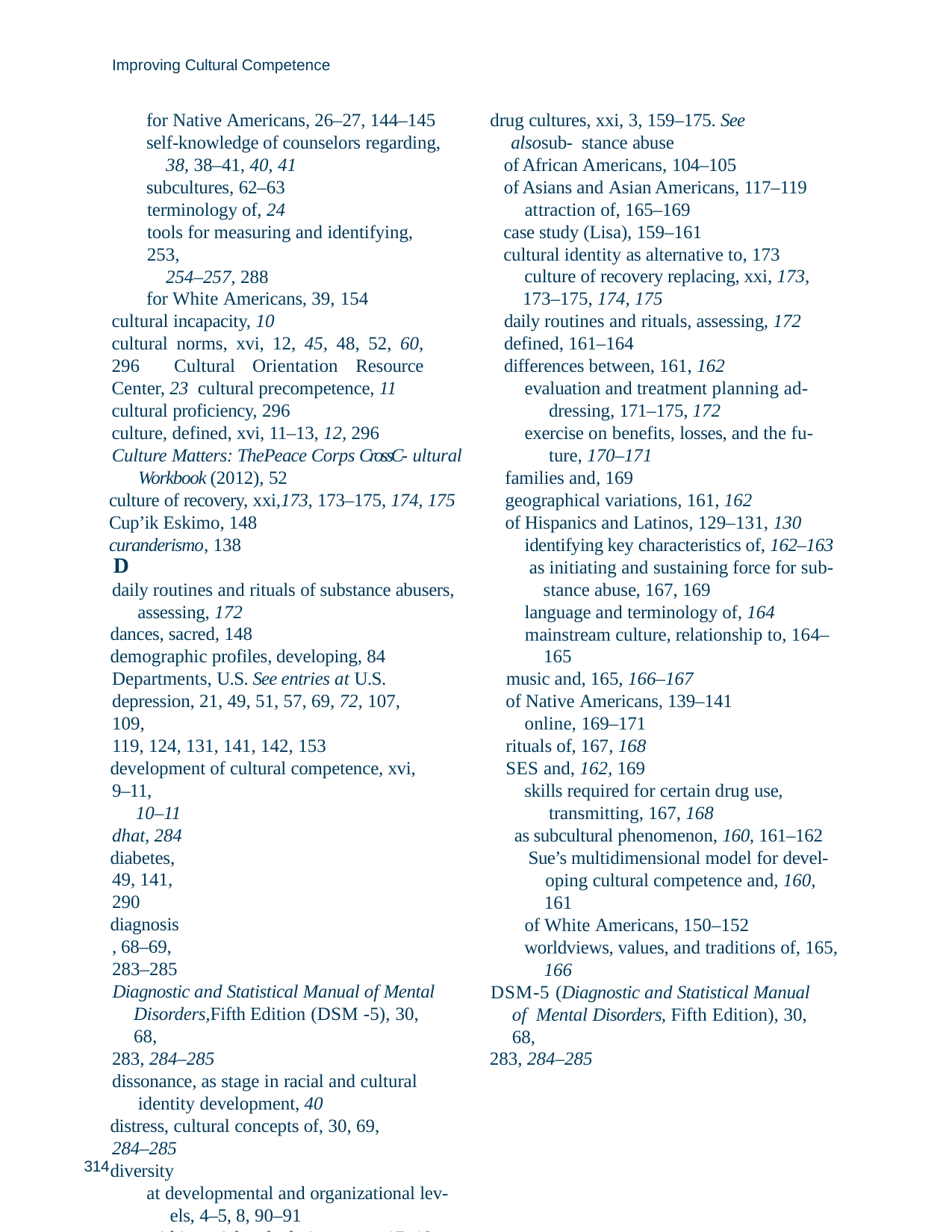

Improving Cultural Competence
for Native Americans, 26–27, 144–145  self-knowledge of counselors regarding,
38, 38–41, 40, 41
subcultures, 62–63
terminology of, 24
tools for measuring and identifying, 253,
254–257, 288
for White Americans, 39, 154
cultural incapacity, 10
cultural norms, xvi, 12, 45, 48, 52, 60, 296  Cultural Orientation Resource Center, 23  cultural precompetence, 11
cultural proficiency, 296
culture, defined, xvi, 11–13, 12, 296
Culture Matters: ThePeace Corps CrossC- ultural  Workbook (2012), 52
culture of recovery, xxi,173, 173–175, 174, 175
Cup’ik Eskimo, 148
curanderismo, 138
drug cultures, xxi, 3, 159–175. See alsosub-  stance abuse
of African Americans, 104–105
of Asians and Asian Americans, 117–119  attraction of, 165–169
case study (Lisa), 159–161
cultural identity as alternative to, 173  culture of recovery replacing, xxi, 173,
173–175, 174, 175
daily routines and rituals, assessing, 172
defined, 161–164
differences between, 161, 162
evaluation and treatment planning ad-  dressing, 171–175, 172
exercise on benefits, losses, and the fu-  ture, 170–171
families and, 169
geographical variations, 161, 162
of Hispanics and Latinos, 129–131, 130  identifying key characteristics of, 162–163  as initiating and sustaining force for sub-
stance abuse, 167, 169  language and terminology of, 164
mainstream culture, relationship to, 164–  165
music and, 165, 166–167
of Native Americans, 139–141  online, 169–171
rituals of, 167, 168
SES and, 162, 169
skills required for certain drug use,  transmitting, 167, 168
as subcultural phenomenon, 160, 161–162  Sue’s multidimensional model for devel-  oping cultural competence and, 160,
161
of White Americans, 150–152  worldviews, values, and traditions of, 165,
166
DSM-5 (Diagnostic and Statistical Manual of  Mental Disorders, Fifth Edition), 30, 68,
283, 284–285
D
daily routines and rituals of substance abusers,  assessing, 172
dances, sacred, 148
demographic profiles, developing, 84  Departments, U.S. See entries at U.S.  depression, 21, 49, 51, 57, 69, 72, 107, 109,
119, 124, 131, 141, 142, 153
development of cultural competence, xvi, 9–11,
10–11
dhat, 284
diabetes, 49, 141, 290
diagnosis, 68–69, 283–285
Diagnostic and Statistical Manual of Mental  Disorders,Fifth Edition (DSM -5), 30, 68,
283, 284–285
dissonance, as stage in racial and cultural  identity development, 40
distress, cultural concepts of, 30, 69, 284–285
diversity
at developmental and organizational lev-  els, 4–5, 8, 90–91
within racial and ethnic groups, 17–18,  103
Diversity Rx, 288
314